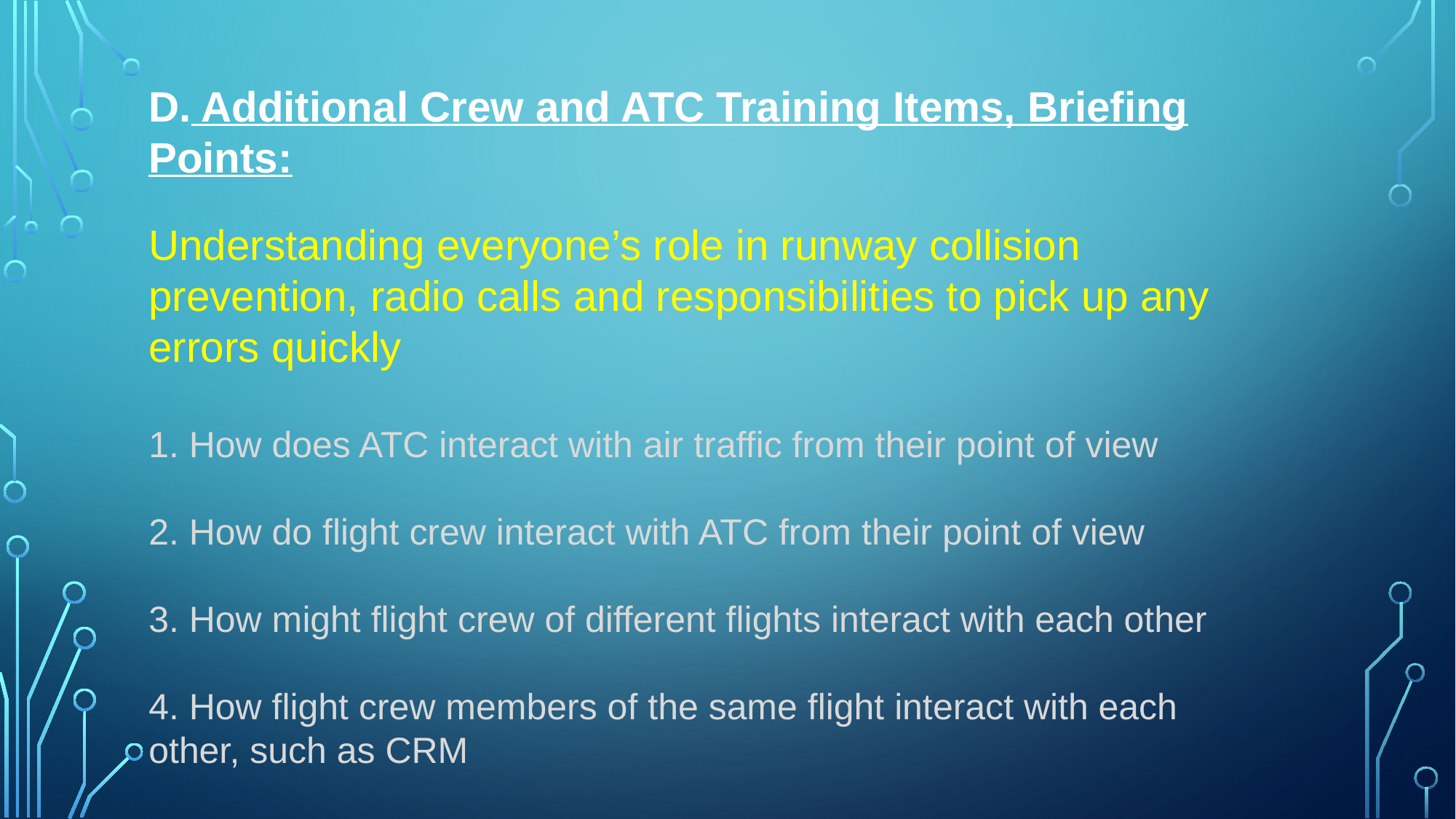

D. Additional Crew and ATC Training Items, Briefing Points:

Understanding everyone’s role in runway collision prevention, radio calls and responsibilities to pick up any errors quickly

1. How does ATC interact with air traffic from their point of view

2. How do flight crew interact with ATC from their point of view

3. How might flight crew of different flights interact with each other

4. How flight crew members of the same flight interact with each other, such as CRM